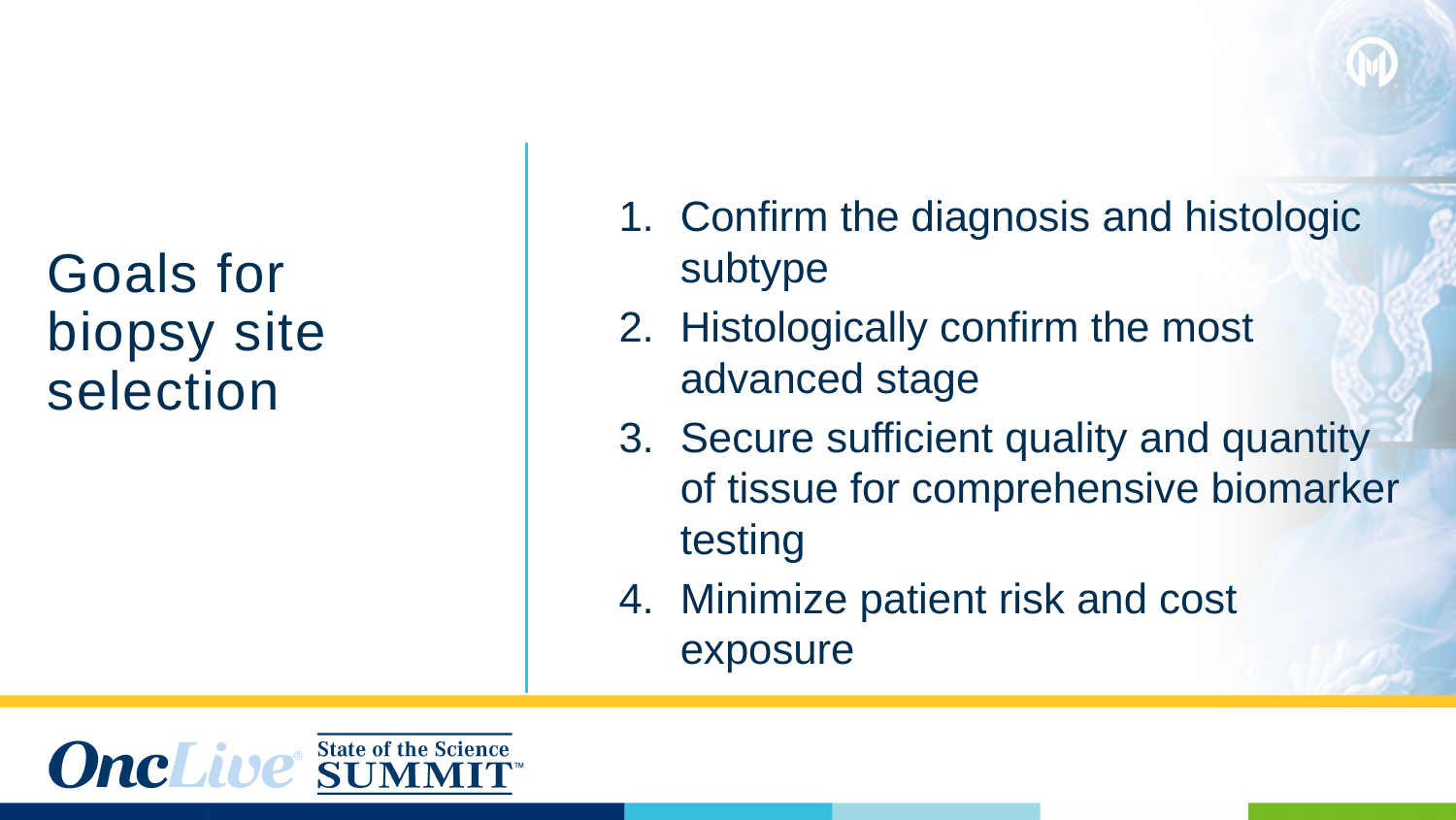

Confirm the diagnosis and histologic subtype
Histologically confirm the most advanced stage
Secure sufficient quality and quantity of tissue for comprehensive biomarker testing
Minimize patient risk and cost exposure
Goals for biopsy site selection